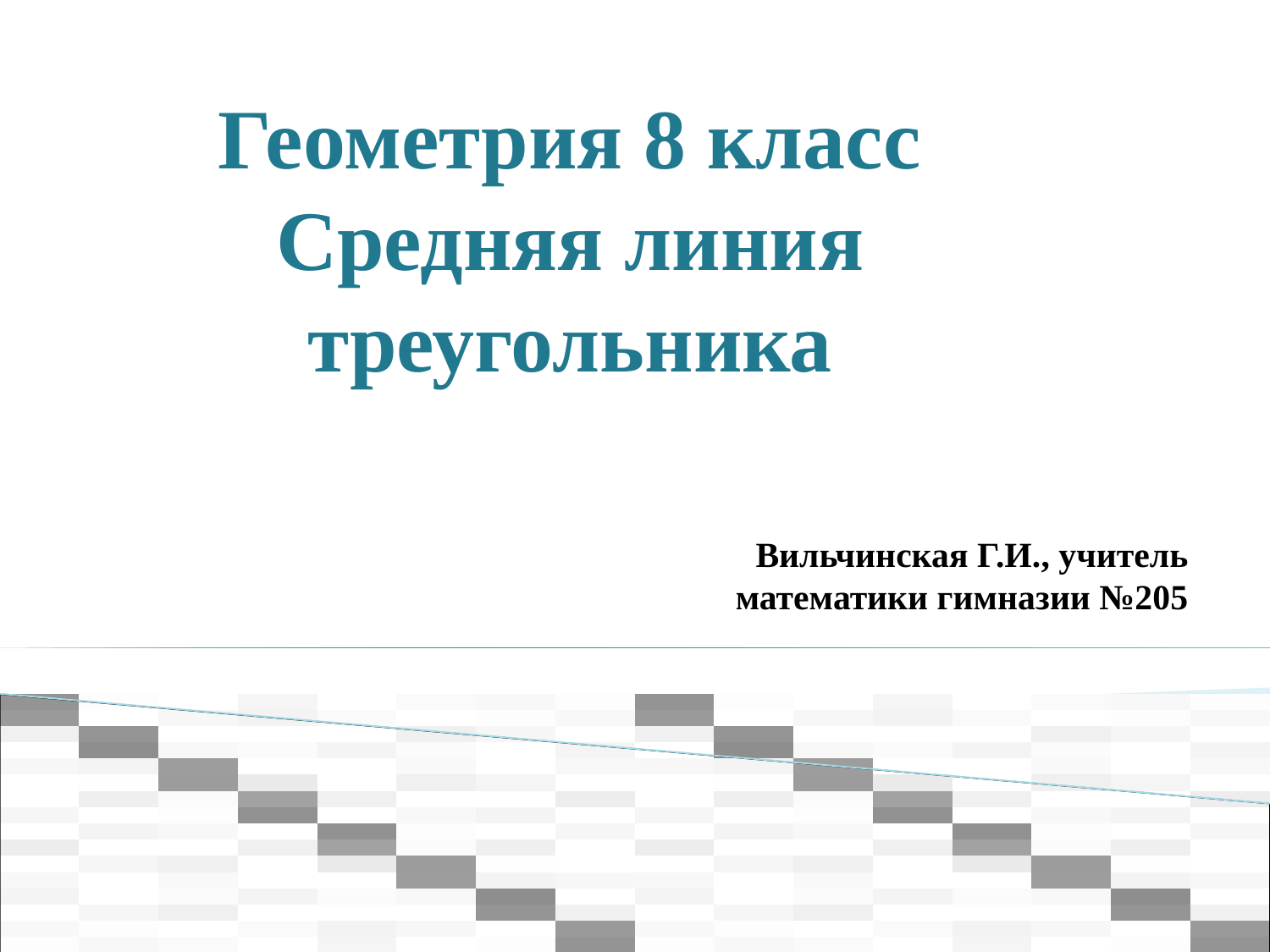

Геометрия 8 класс
Средняя линия треугольника

Вильчинская Г.И., учитель математики гимназии №205